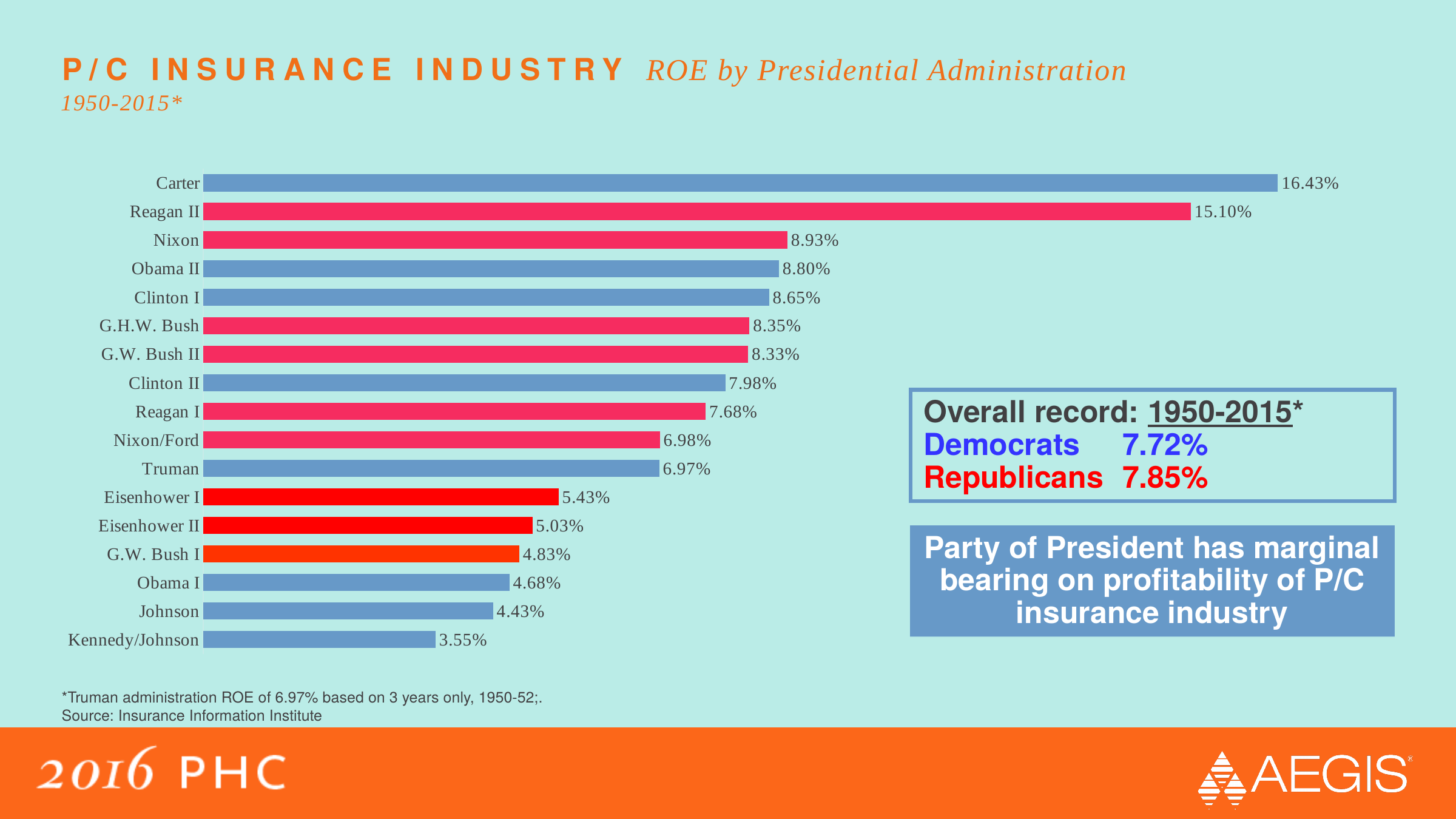

# p/c insurance industry ROE by Presidential Administration
1950-2015*

### Chart

| Category | AVG ROE |
|---|---|
| Carter | 0.1643 |
| Reagan II | 0.151 |
| Nixon | 0.0893 |
| Obama II | 0.088 |
| Clinton I | 0.0865 |
| G.H.W. Bush | 0.0835 |
| G.W. Bush II | 0.0833 |
| Clinton II | 0.0798 |
| Reagan I | 0.0768 |
| Nixon/Ford | 0.0698 |
| Truman | 0.0697 |
| Eisenhower I | 0.0543 |
| Eisenhower II | 0.0503 |
| G.W. Bush I | 0.0483 |
| Obama I | 0.0468 |
| Johnson | 0.0443 |
| Kennedy/Johnson | 0.0355 |
Overall record: 1950-2015*
Democrats	  7.72%
Republicans	  7.85%
Party of President has marginal bearing on profitability of P/C insurance industry
*Truman administration ROE of 6.97% based on 3 years only, 1950-52;.
Source: Insurance Information Institute